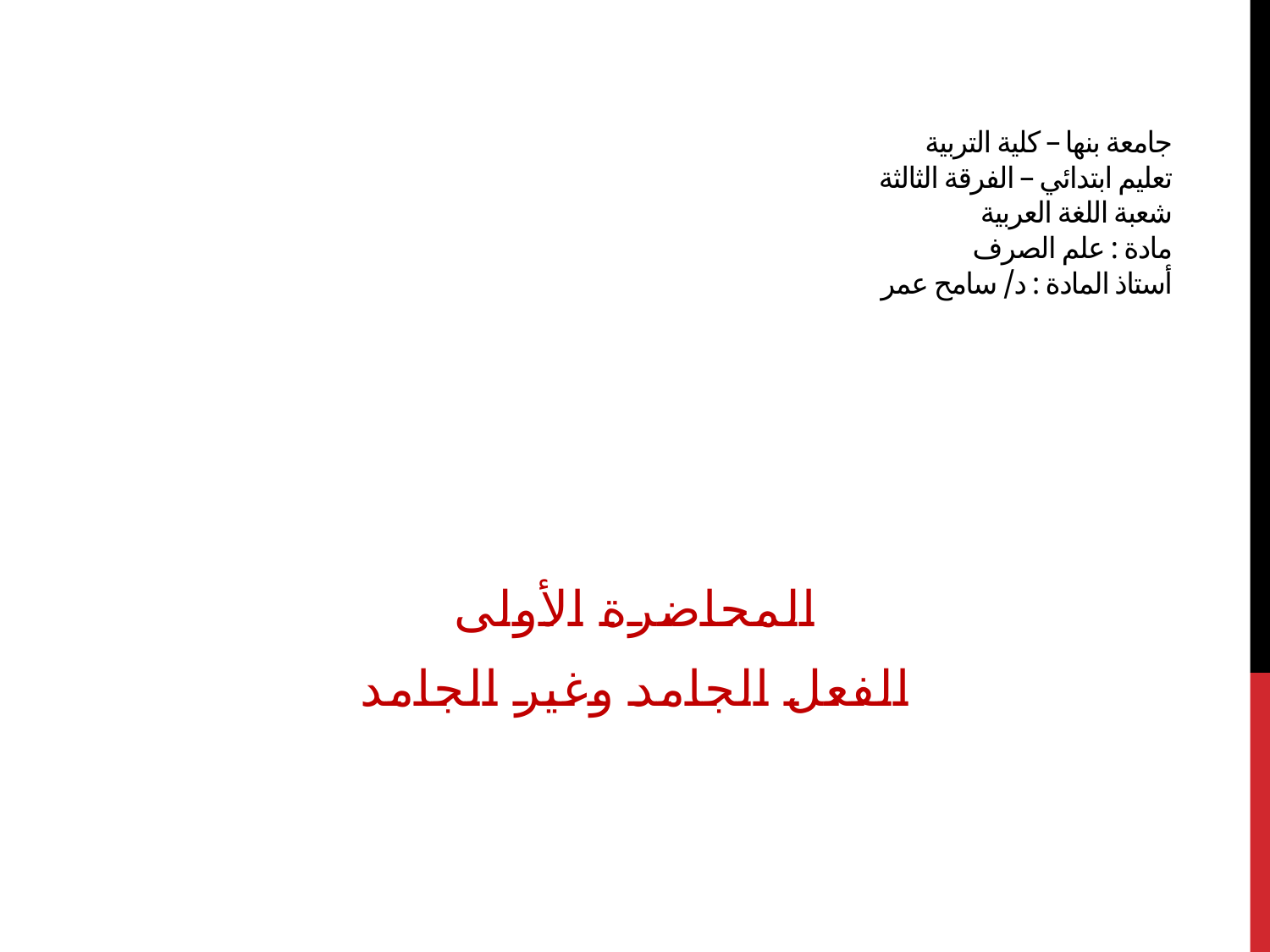

# جامعة بنها – كلية التربية تعليم ابتدائي – الفرقة الثالثة شعبة اللغة العربية مادة : علم الصرف أستاذ المادة : د/ سامح عمر
المحاضرة الأولى
الفعل الجامد وغير الجامد